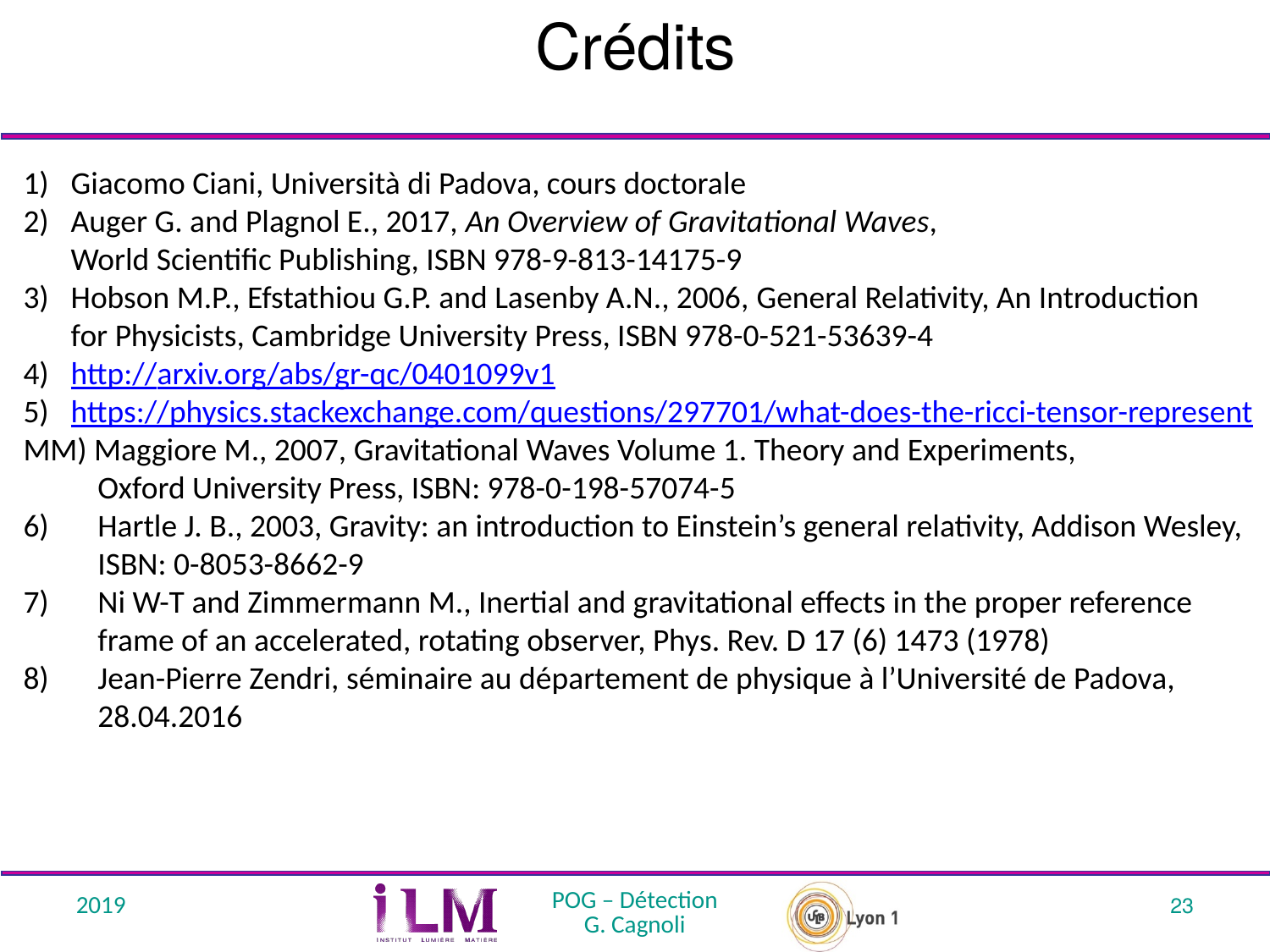

Crédits
Giacomo Ciani, Università di Padova, cours doctorale
Auger G. and Plagnol E., 2017, An Overview of Gravitational Waves,
World Scientific Publishing, ISBN 978-9-813-14175-9
Hobson M.P., Efstathiou G.P. and Lasenby A.N., 2006, General Relativity, An Introduction
for Physicists, Cambridge University Press, ISBN 978-0-521-53639-4
http://arxiv.org/abs/gr-qc/0401099v1
https://physics.stackexchange.com/questions/297701/what-does-the-ricci-tensor-represent
MM) Maggiore M., 2007, Gravitational Waves Volume 1. Theory and Experiments,
Oxford University Press, ISBN: 978-0-198-57074-5
Hartle J. B., 2003, Gravity: an introduction to Einstein’s general relativity, Addison Wesley,
ISBN: 0-8053-8662-9
Ni W-T and Zimmermann M., Inertial and gravitational effects in the proper reference
frame of an accelerated, rotating observer, Phys. Rev. D 17 (6) 1473 (1978)
Jean-Pierre Zendri, séminaire au département de physique à l’Université de Padova,
28.04.2016
2019
POG – Détection
G. Cagnoli
23